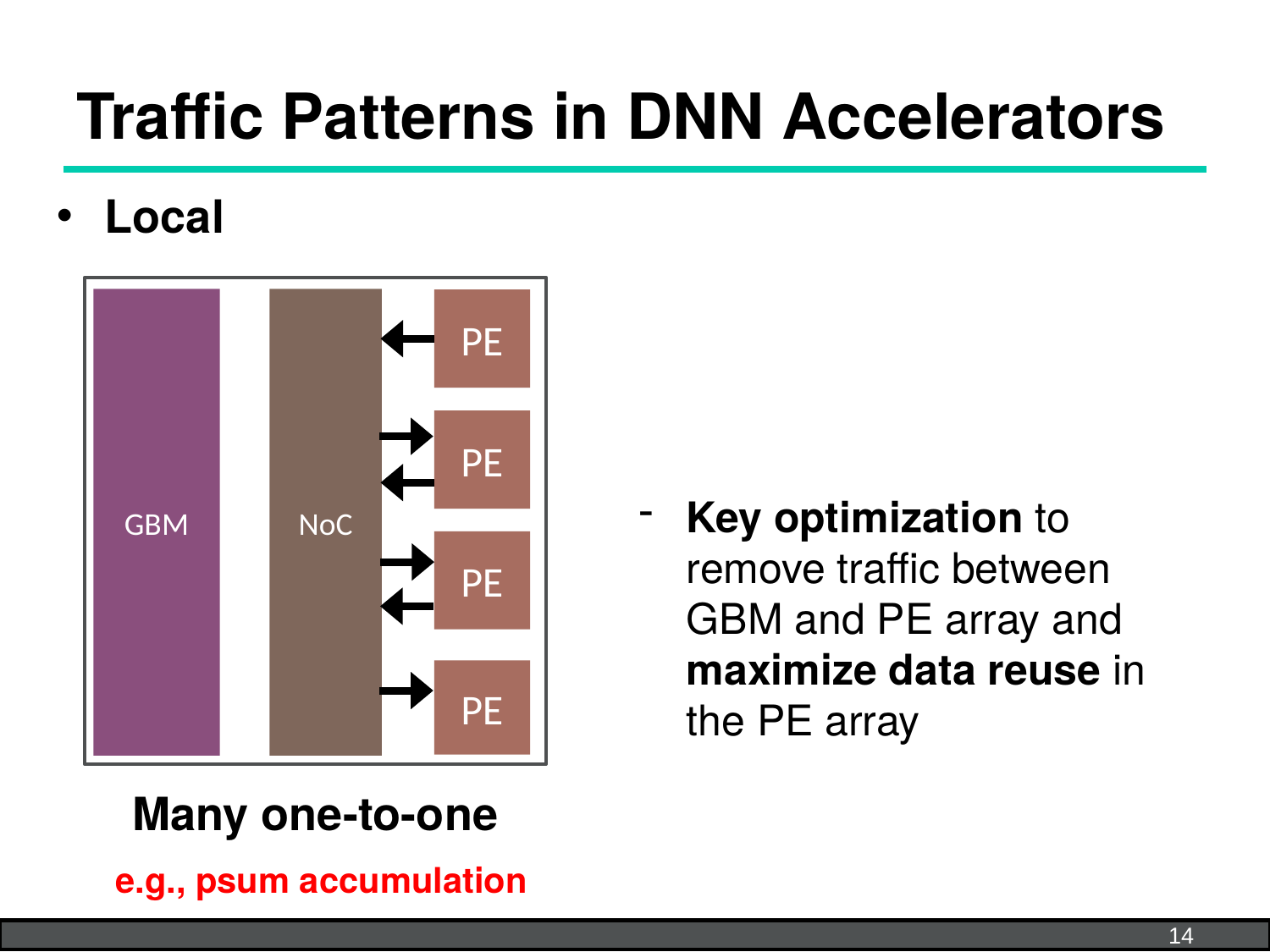

# Traffic Patterns in DNN Accelerators
Local

GBM
NoC
PE
PE
PE
PE
Key optimization to remove traffic between GBM and PE array and maximize data reuse in the PE array
Many one-to-one
e.g., psum accumulation

14